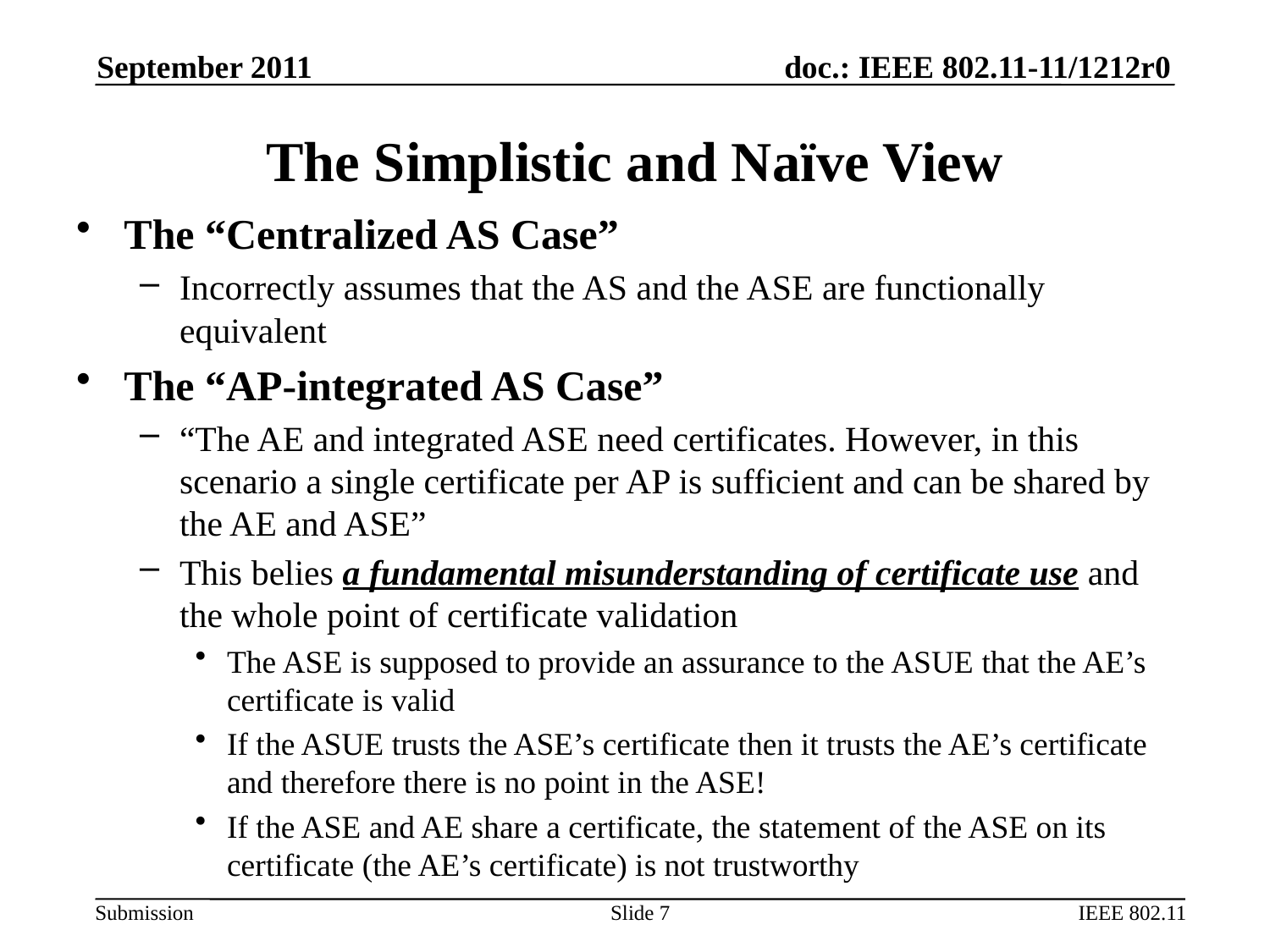

September 2011
# The Simplistic and Naïve View
The “Centralized AS Case”
Incorrectly assumes that the AS and the ASE are functionally equivalent
The “AP-integrated AS Case”
“The AE and integrated ASE need certificates. However, in this scenario a single certificate per AP is sufficient and can be shared by the AE and ASE”
This belies a fundamental misunderstanding of certificate use and the whole point of certificate validation
The ASE is supposed to provide an assurance to the ASUE that the AE’s certificate is valid
If the ASUE trusts the ASE’s certificate then it trusts the AE’s certificate and therefore there is no point in the ASE!
If the ASE and AE share a certificate, the statement of the ASE on its certificate (the AE’s certificate) is not trustworthy

Slide 7
IEEE 802.11